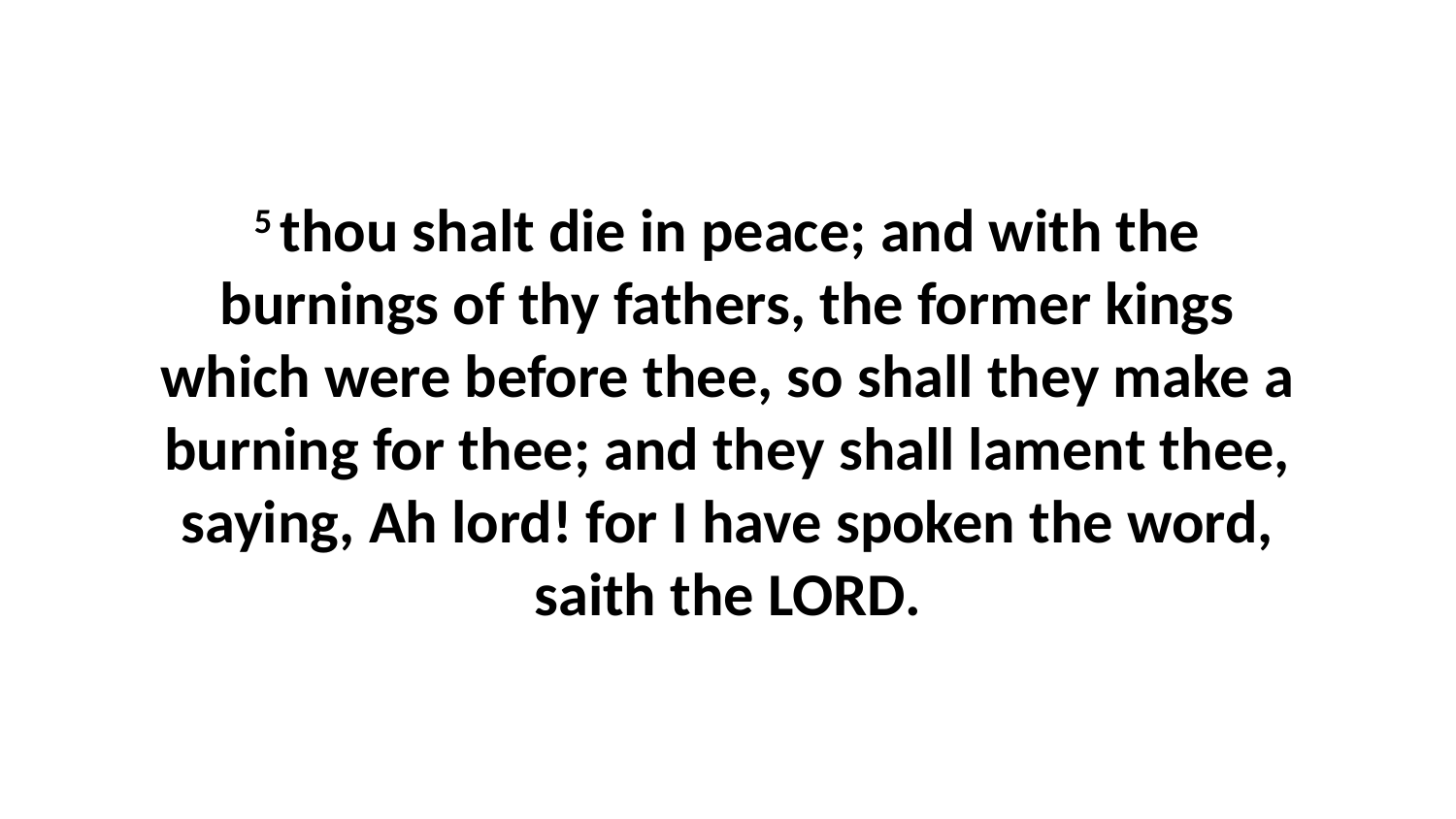

5 thou shalt die in peace; and with the burnings of thy fathers, the former kings which were before thee, so shall they make a burning for thee; and they shall lament thee, saying, Ah lord! for I have spoken the word, saith the LORD.